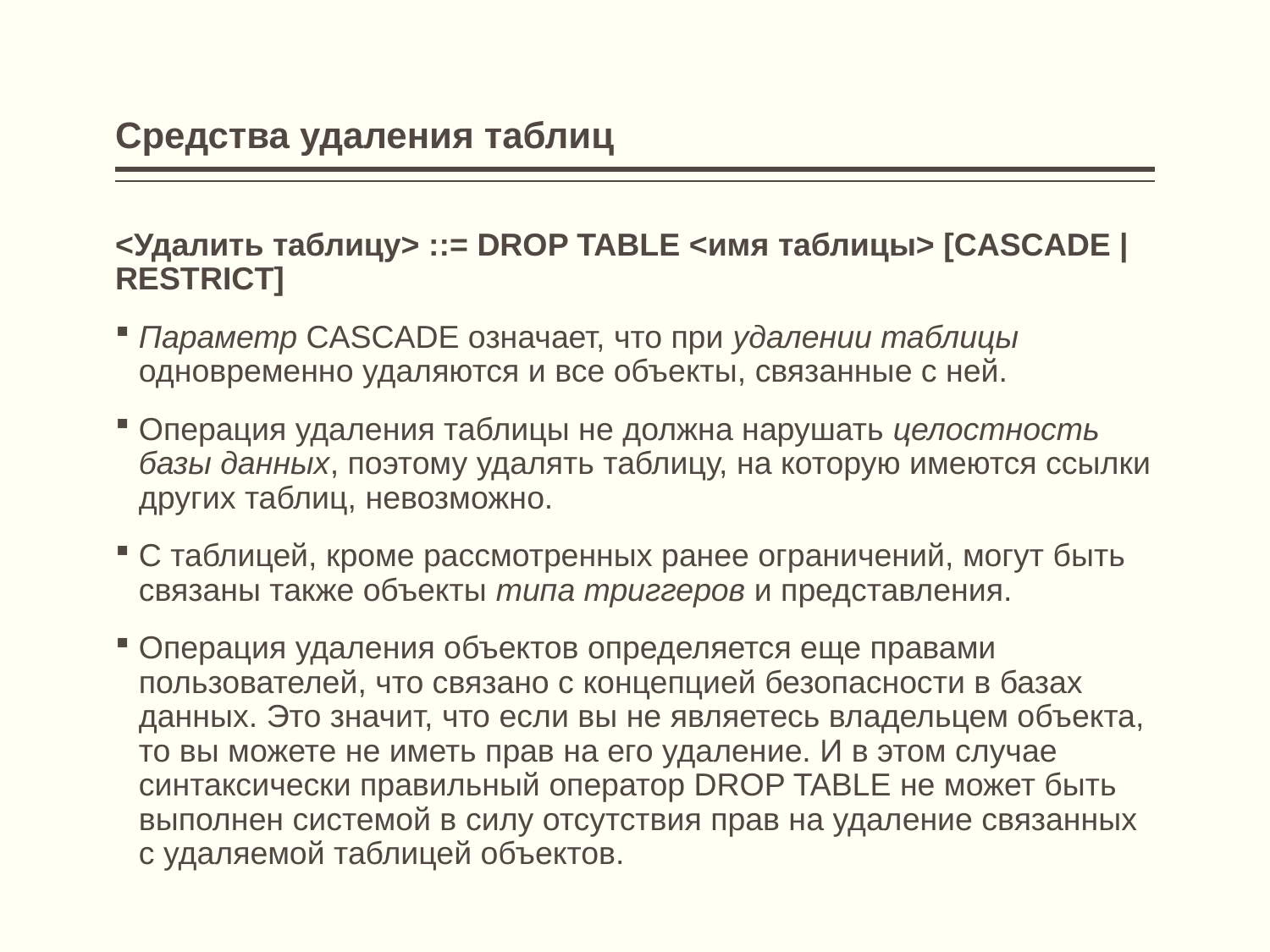

# Средства удаления таблиц
<Удалить таблицу> ::= DROP TABLE <имя таблицы> [CASCADE | RESTRICT]
Параметр CASCADE означает, что при удалении таблицы одновременно удаляются и все объекты, связанные с ней.
Операция удаления таблицы не должна нарушать целостность базы данных, поэтому удалять таблицу, на которую имеются ссылки других таблиц, невозможно.
С таблицей, кроме рассмотренных ранее ограничений, могут быть связаны также объекты типа триггеров и представления.
Операция удаления объектов определяется еще правами пользователей, что связано с концепцией безопасности в базах данных. Это значит, что если вы не являетесь владельцем объекта, то вы можете не иметь прав на его удаление. И в этом случае синтаксически правильный оператор DROP TABLE не может быть выполнен системой в силу отсутствия прав на удаление связанных с удаляемой таблицей объектов.